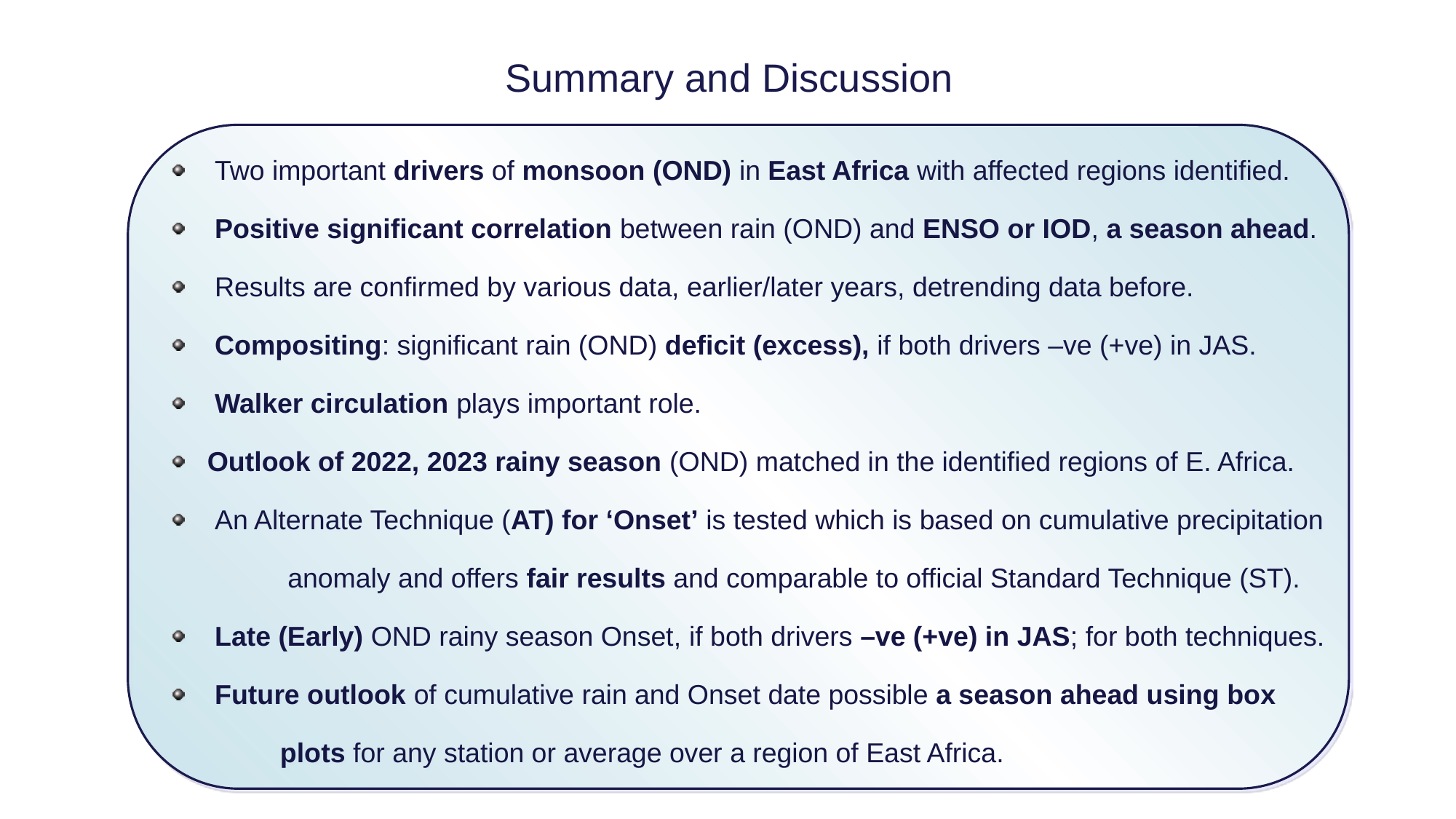

Summary and Discussion

    Two important drivers of monsoon (OND) in East Africa with affected regions identified.
    Positive significant correlation between rain (OND) and ENSO or IOD, a season ahead.
    Results are confirmed by various data, earlier/later years, detrending data before.
    Compositing: significant rain (OND) deficit (excess), if both drivers –ve (+ve) in JAS.
    Walker circulation plays important role.
   Outlook of 2022, 2023 rainy season (OND) matched in the identified regions of E. Africa.
    An Alternate Technique (AT) for ‘Onset’ is tested which is based on cumulative precipitation
	 anomaly and offers fair results and comparable to official Standard Technique (ST).
    Late (Early) OND rainy season Onset, if both drivers –ve (+ve) in JAS; for both techniques.
    Future outlook of cumulative rain and Onset date possible a season ahead using box
	plots for any station or average over a region of East Africa.